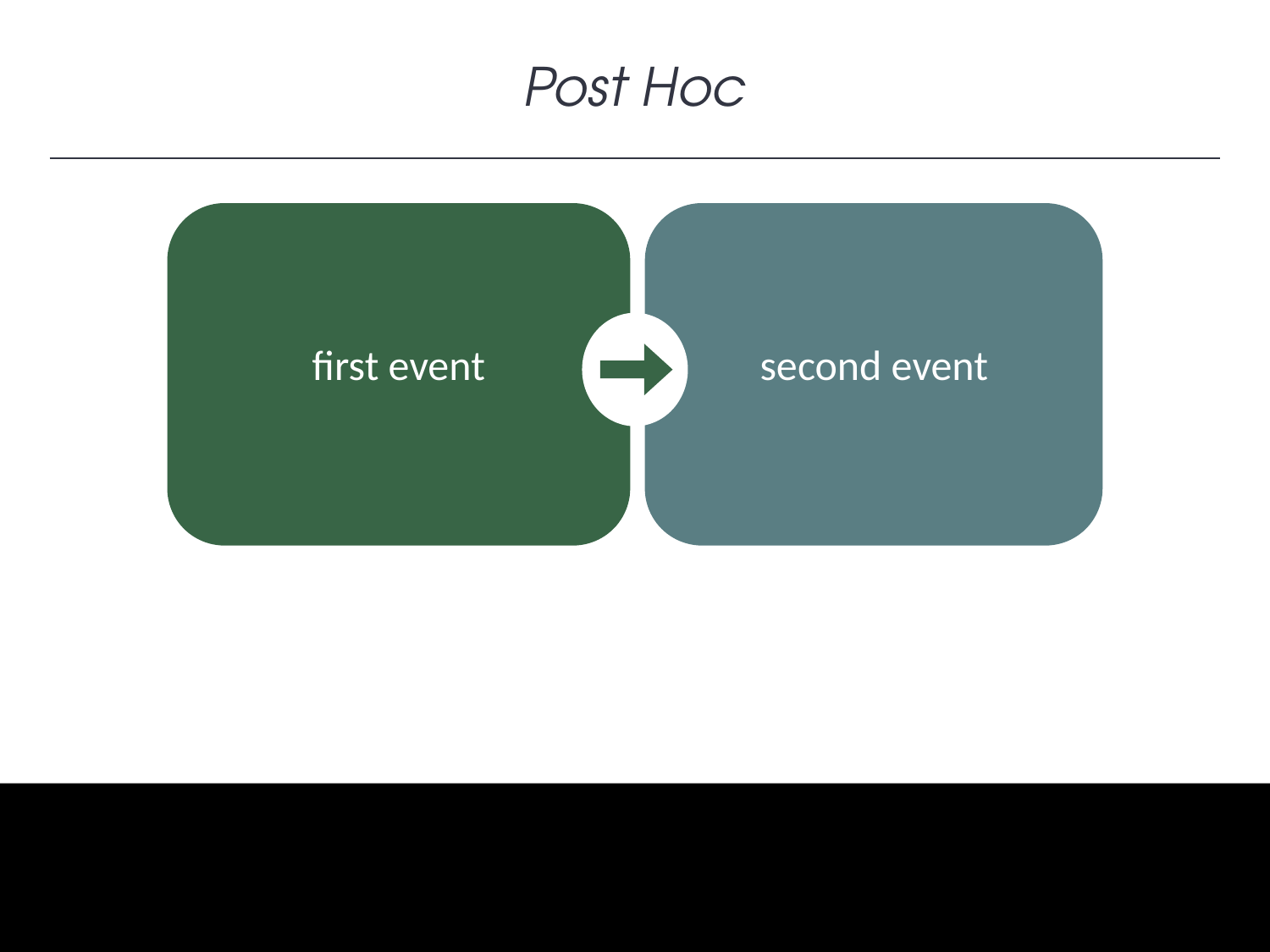

Post Hoc
HAWKES LEARNING

first event

second event